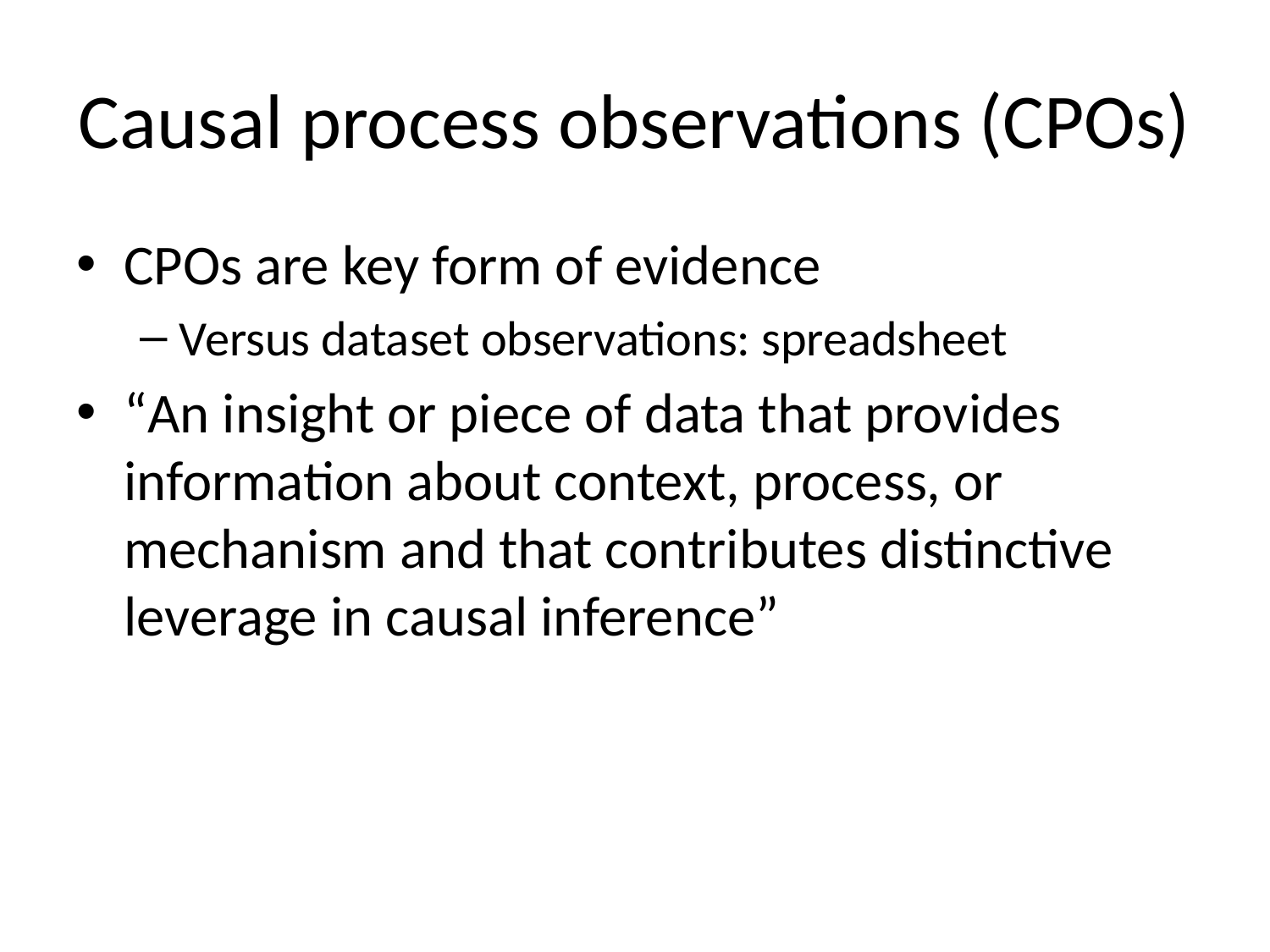

# Causal process observations (CPOs)
CPOs are key form of evidence
Versus dataset observations: spreadsheet
“An insight or piece of data that provides information about context, process, or mechanism and that contributes distinctive leverage in causal inference”